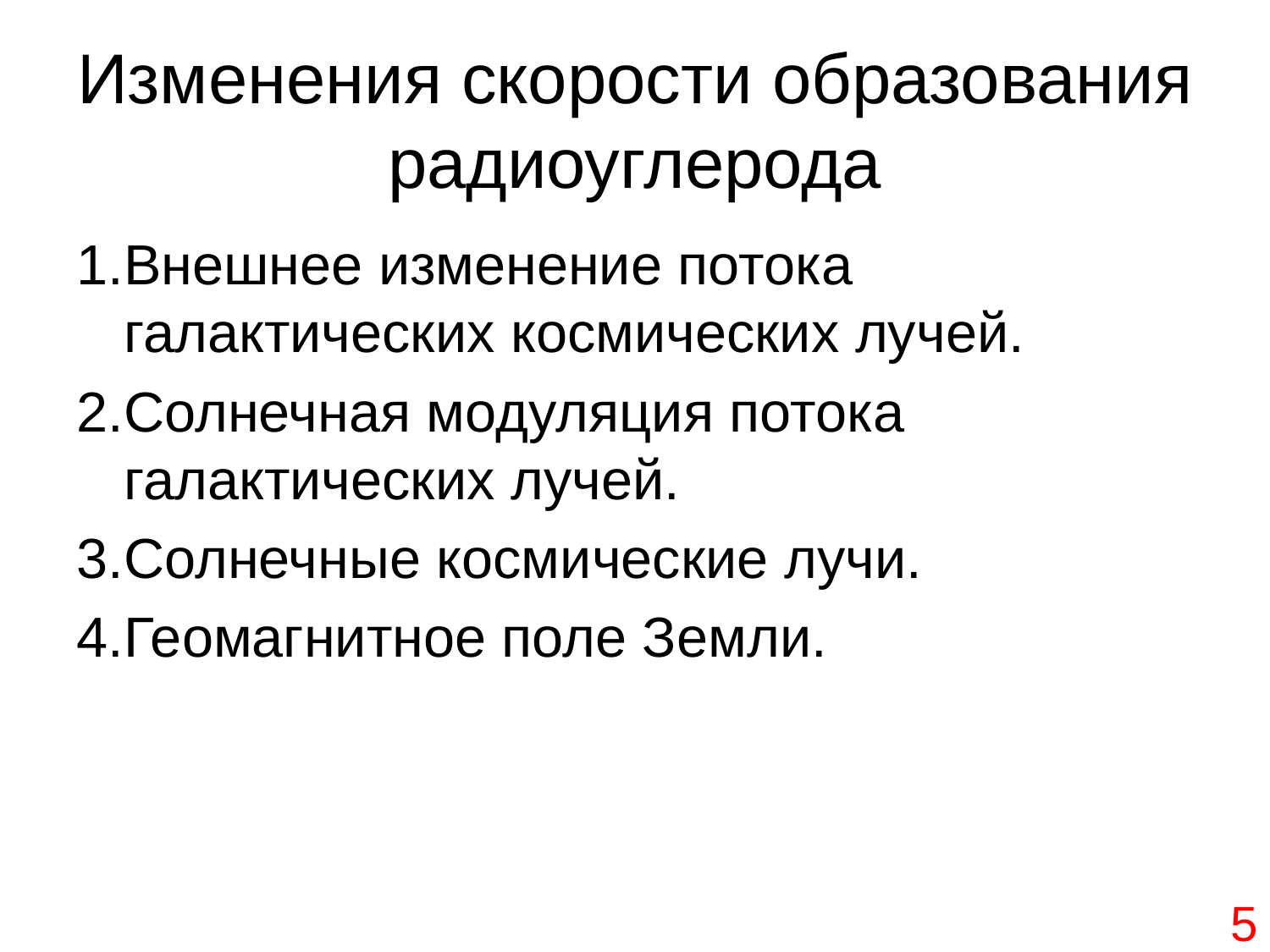

# Изменения скорости образования радиоуглерода
Внешнее изменение потока галактических космических лучей.
Солнечная модуляция потока галактических лучей.
Солнечные космические лучи.
Геомагнитное поле Земли.
5